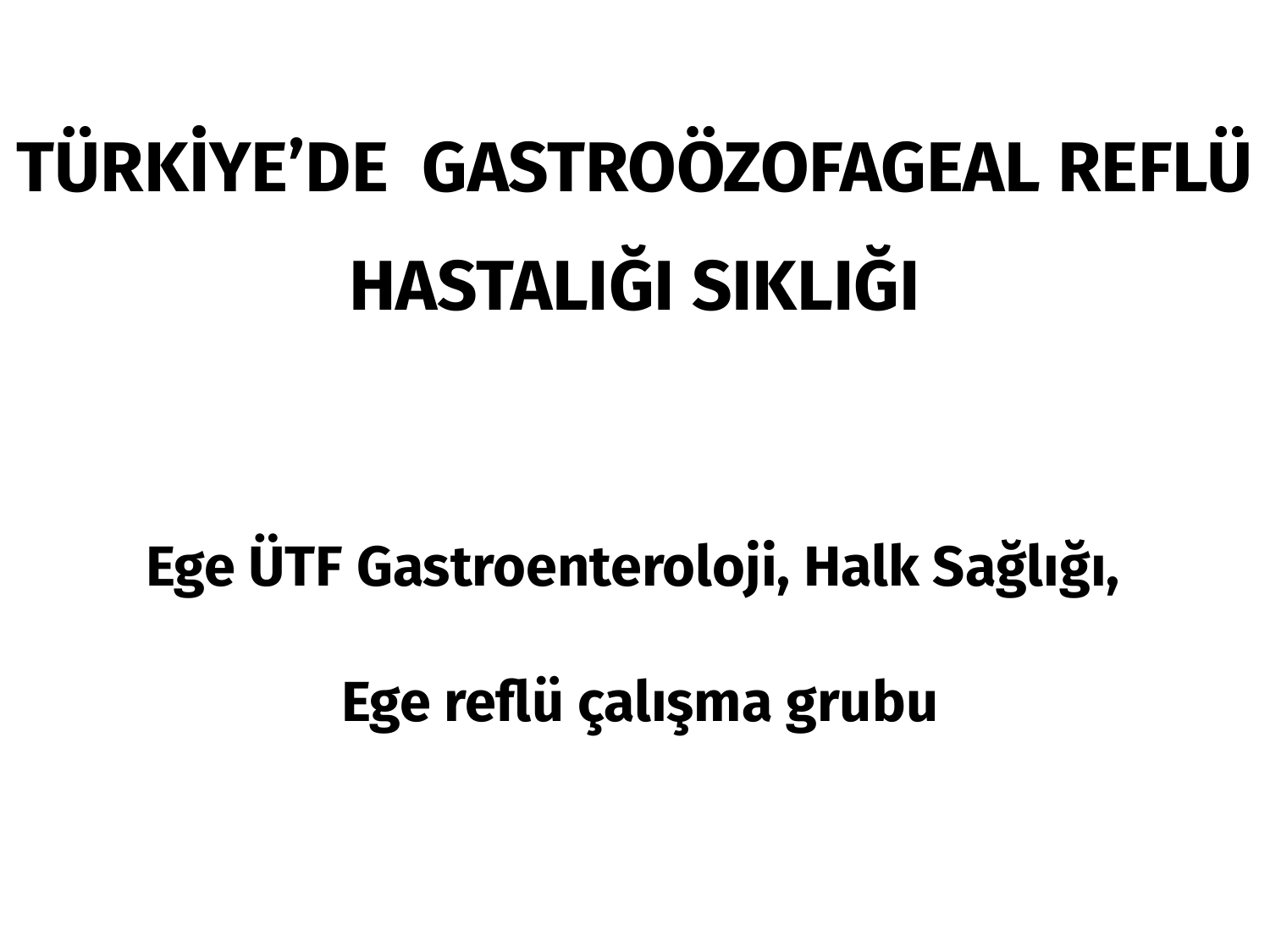

# TÜRKİYE’DE  GASTROÖZOFAGEAL REFLÜ HASTALIĞI SIKLIĞI
Ege ÜTF Gastroenteroloji, Halk Sağlığı,
Ege reflü çalışma grubu